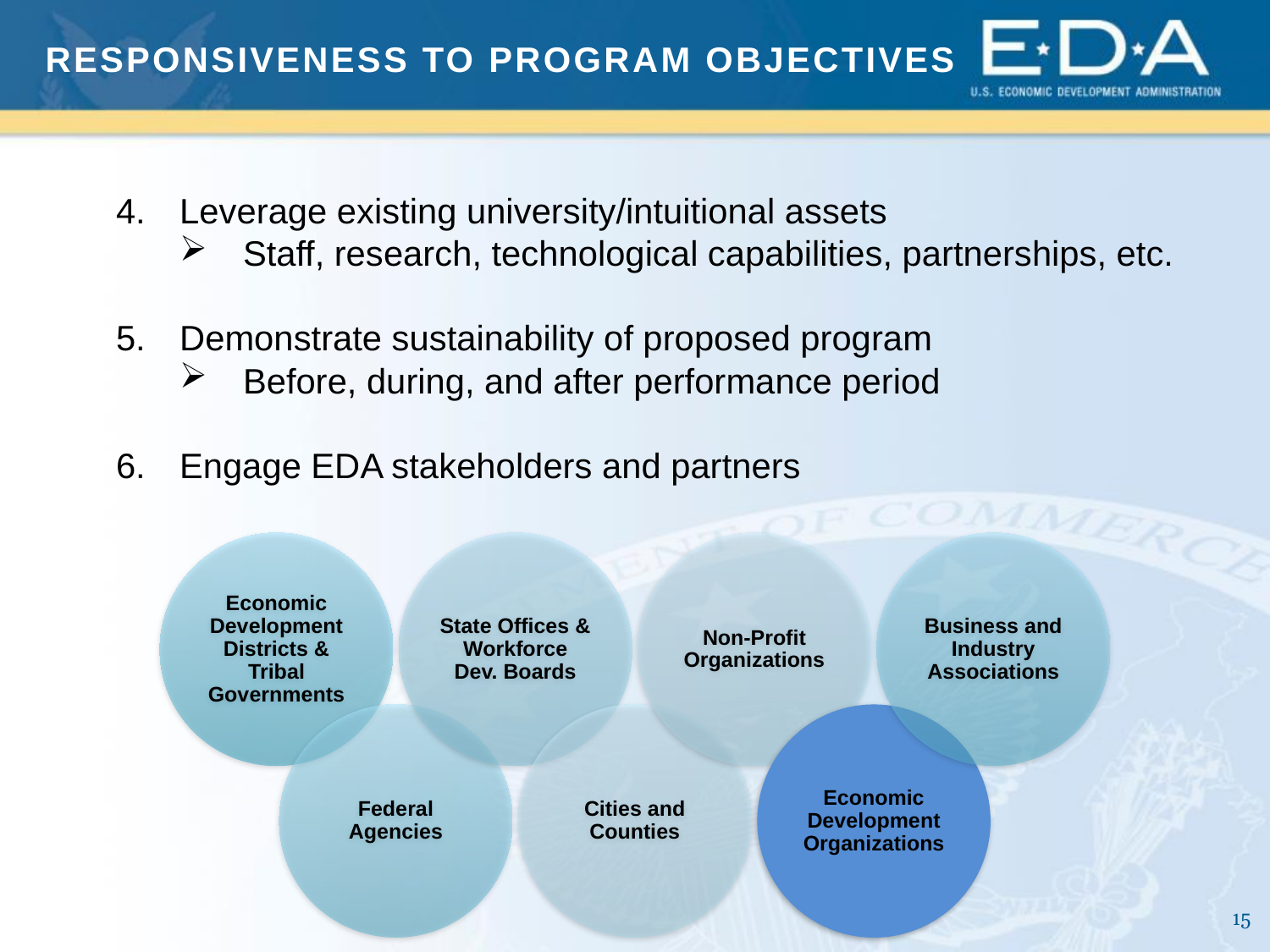

RESPONSIVENESS TO PROGRAM OBJECTIVES
Leverage existing university/intuitional assets
Staff, research, technological capabilities, partnerships, etc.

Demonstrate sustainability of proposed program
Before, during, and after performance period

Engage EDA stakeholders and partners

Economic Development Districts & Tribal Governments
Federal Agencies
State Offices & Workforce Dev. Boards
Cities and Counties
Non-Profit Organizations
Economic Development Organizations
Business and Industry Associations